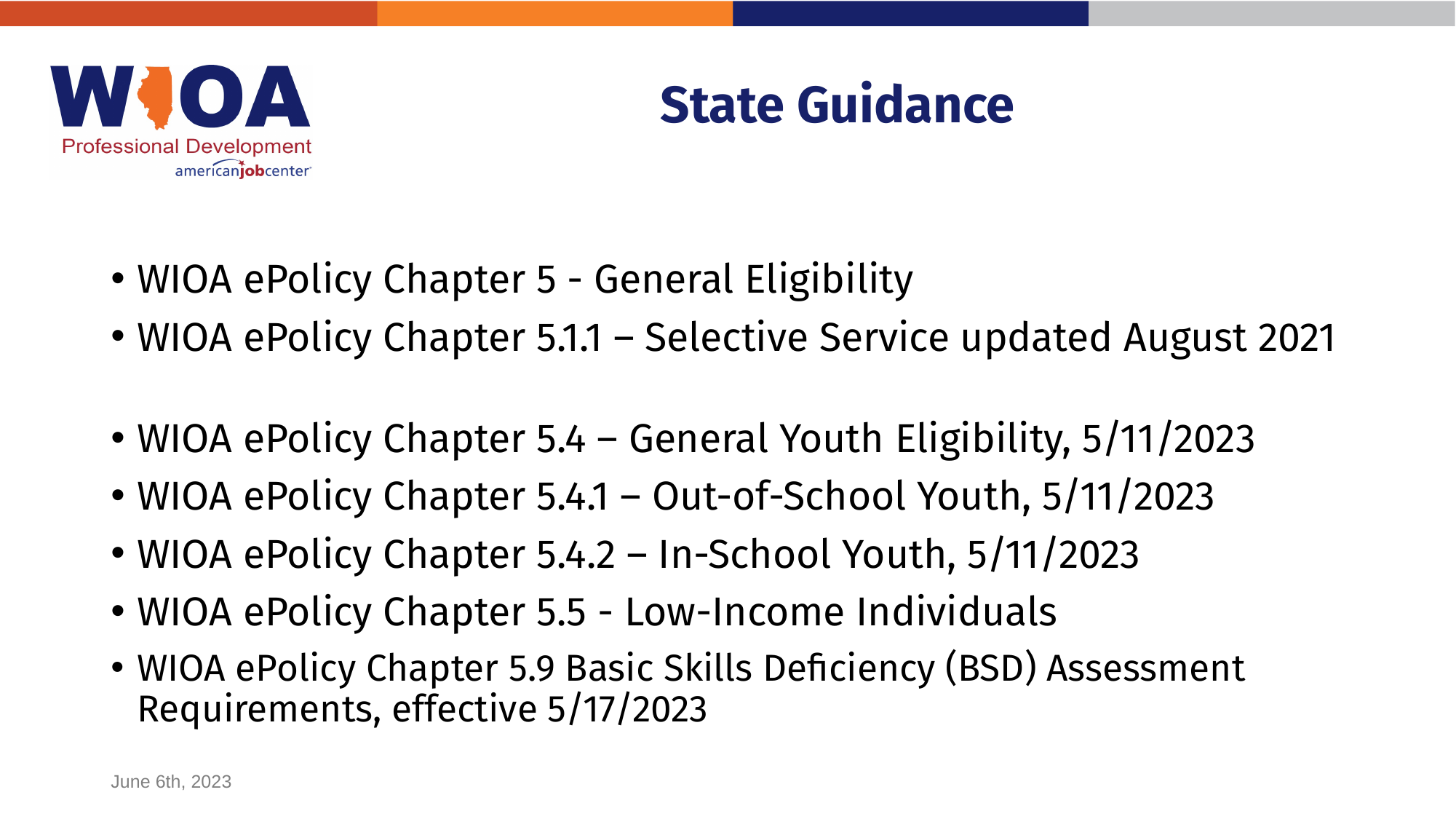

# State Guidance
WIOA ePolicy Chapter 5 - General Eligibility
WIOA ePolicy Chapter 5.1.1 – Selective Service updated August 2021
WIOA ePolicy Chapter 5.4 – General Youth Eligibility, 5/11/2023
WIOA ePolicy Chapter 5.4.1 – Out-of-School Youth, 5/11/2023
WIOA ePolicy Chapter 5.4.2 – In-School Youth, 5/11/2023
WIOA ePolicy Chapter 5.5 - Low-Income Individuals
WIOA ePolicy Chapter 5.9 Basic Skills Deficiency (BSD) Assessment Requirements, effective 5/17/2023

June 6th, 2023